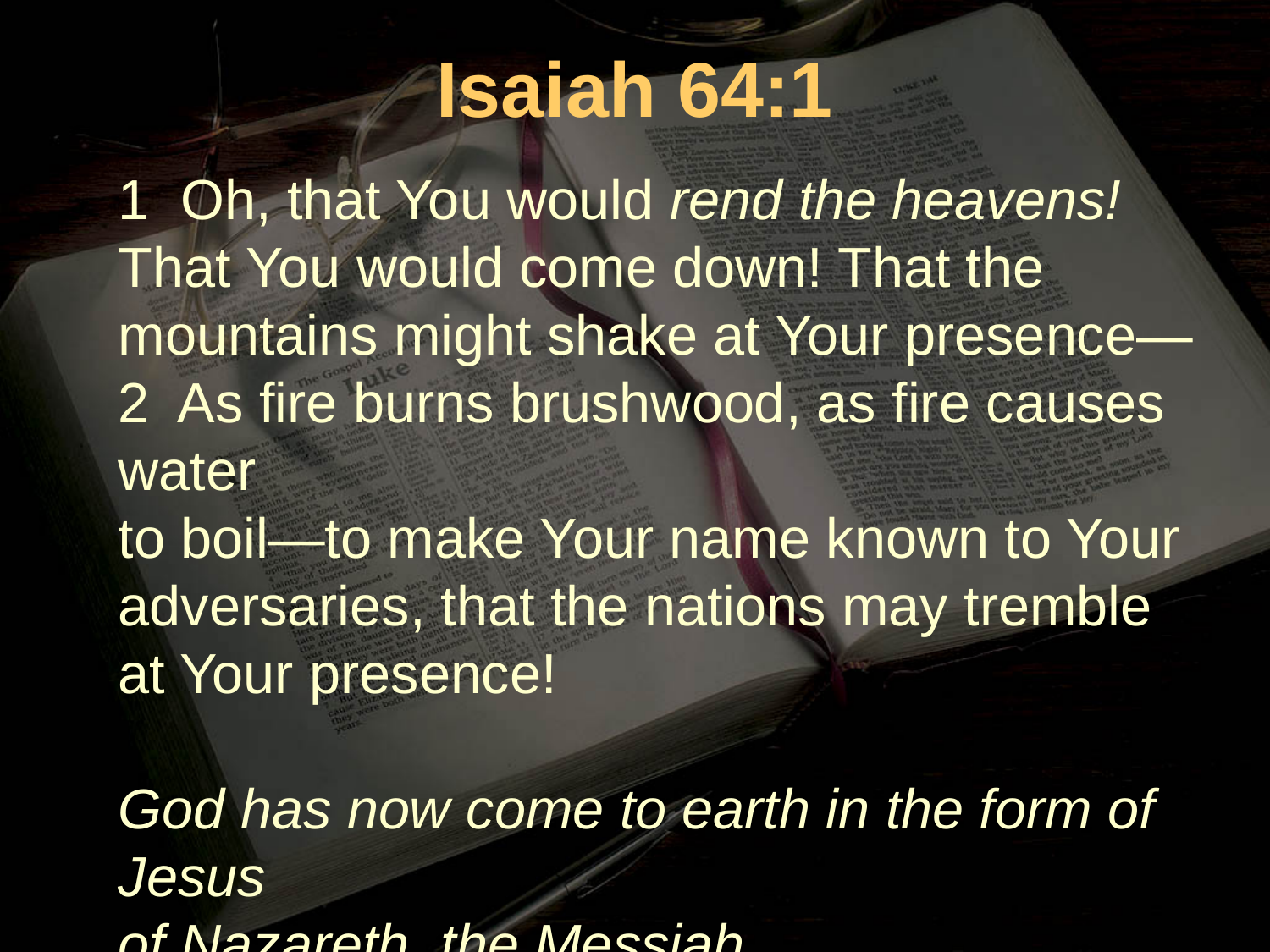

Isaiah 64:1
1  Oh, that You would rend the heavens! That You would come down! That the mountains might shake at Your presence—
2  As fire burns brushwood, as fire causes water
to boil—to make Your name known to Your adversaries, that the nations may tremble at Your presence!

God has now come to earth in the form of Jesus
of Nazareth, the Messiah.